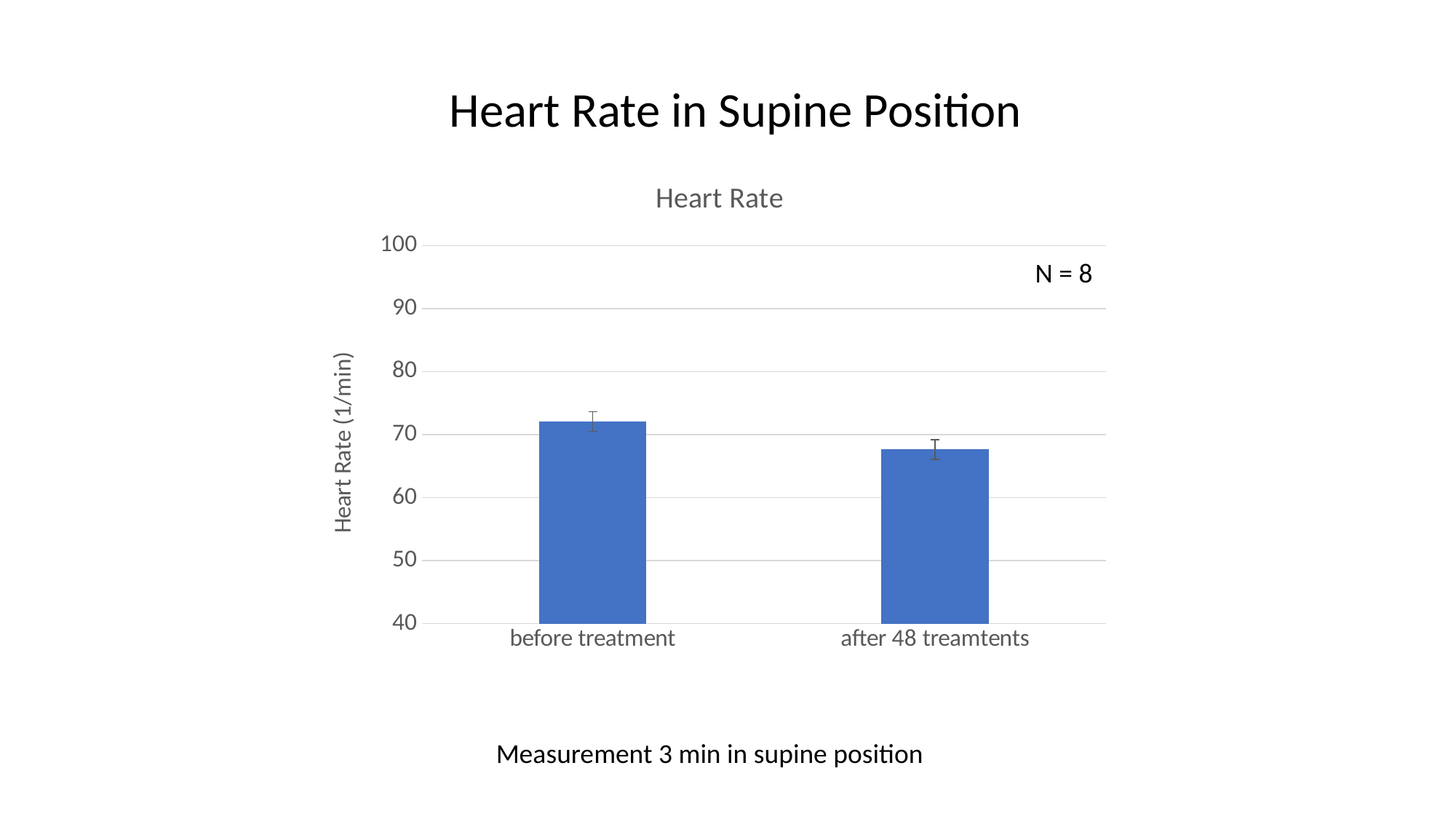

Heart Rate in Supine Position

### Chart: Heart Rate

| Category | HF |
|---|---|
| before treatment | 72.0625 |
| after 48 treamtents | 67.65 |
N = 8
Measurement 3 min in supine position